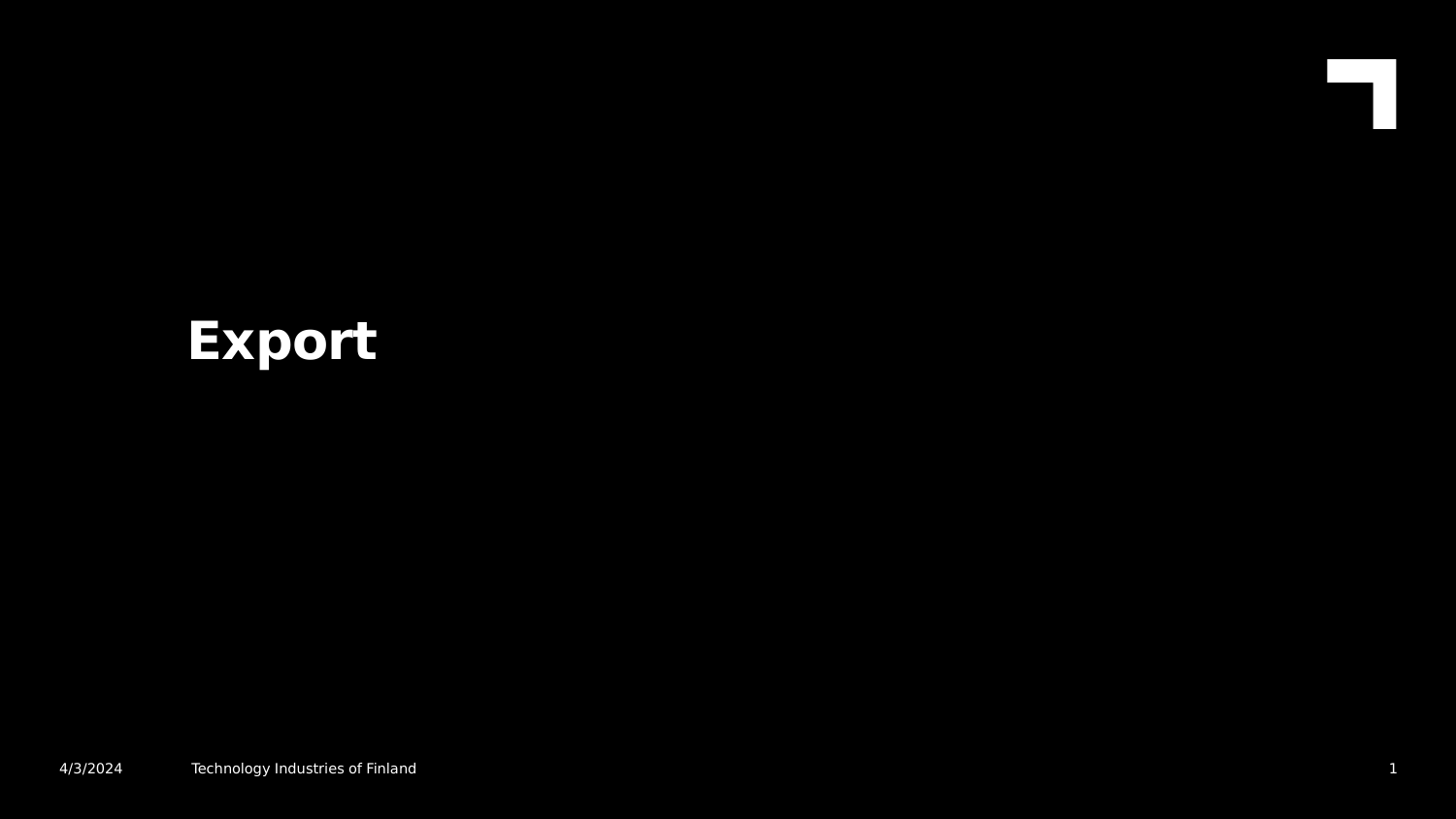

Export
4/3/2024
Technology Industries of Finland
1